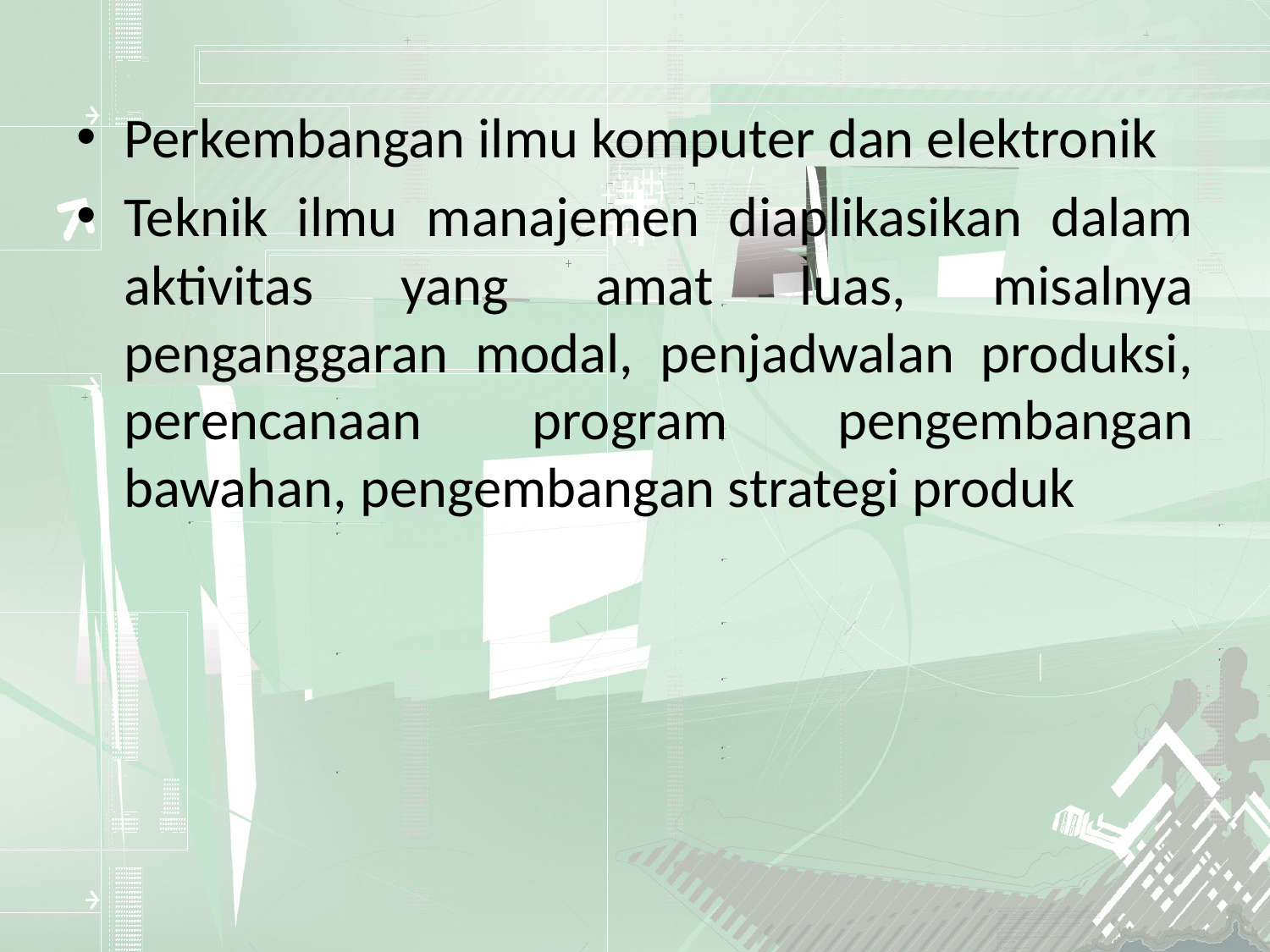

Perkembangan ilmu komputer dan elektronik
Teknik ilmu manajemen diaplikasikan dalam aktivitas yang amat luas, misalnya penganggaran modal, penjadwalan produksi, perencanaan program pengembangan bawahan, pengembangan strategi produk